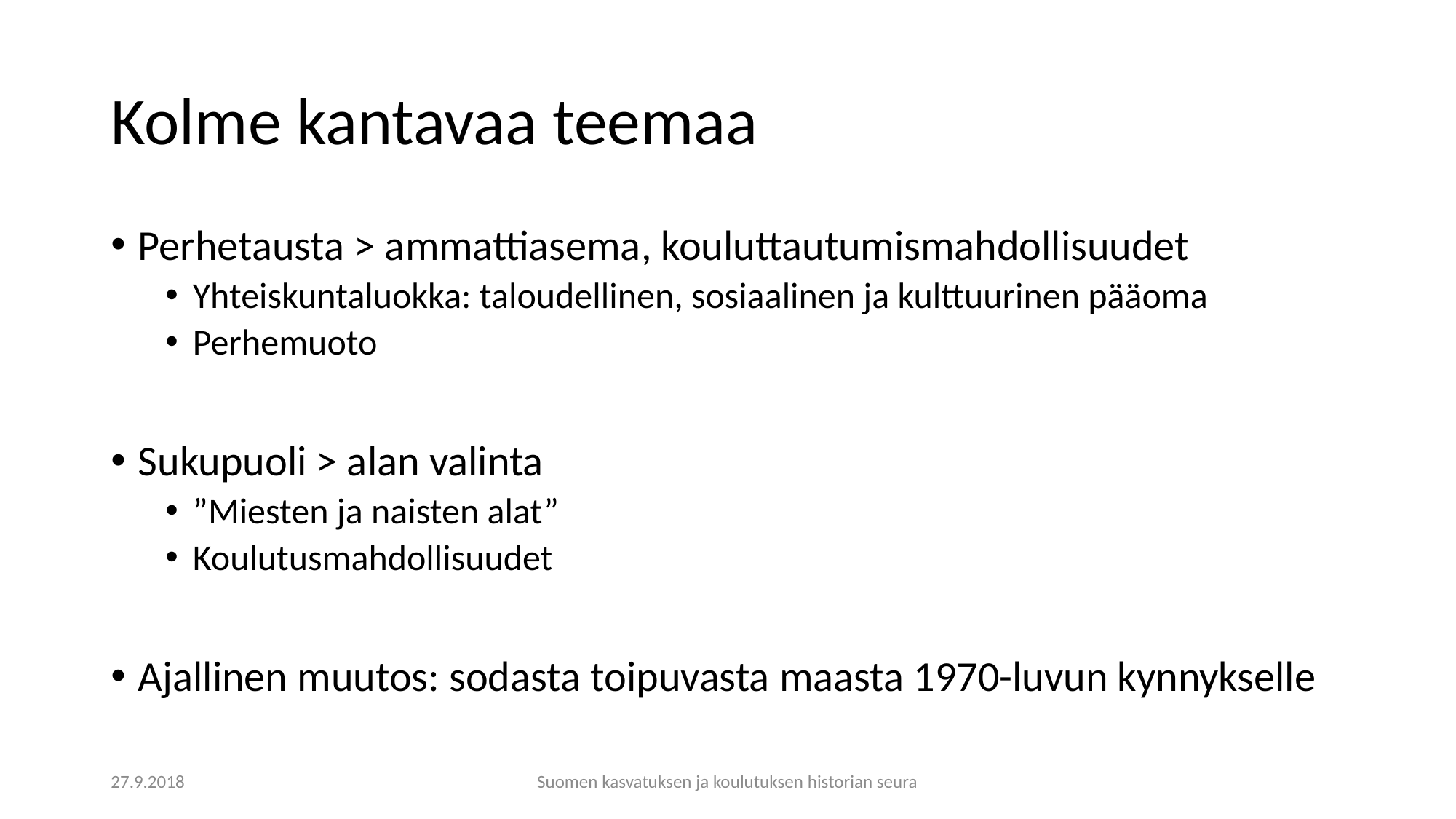

# Kolme kantavaa teemaa
Perhetausta > ammattiasema, kouluttautumismahdollisuudet
Yhteiskuntaluokka: taloudellinen, sosiaalinen ja kulttuurinen pääoma
Perhemuoto

Sukupuoli > alan valinta
”Miesten ja naisten alat”
Koulutusmahdollisuudet

Ajallinen muutos: sodasta toipuvasta maasta 1970-luvun kynnykselle
27.9.2018
Suomen kasvatuksen ja koulutuksen historian seura